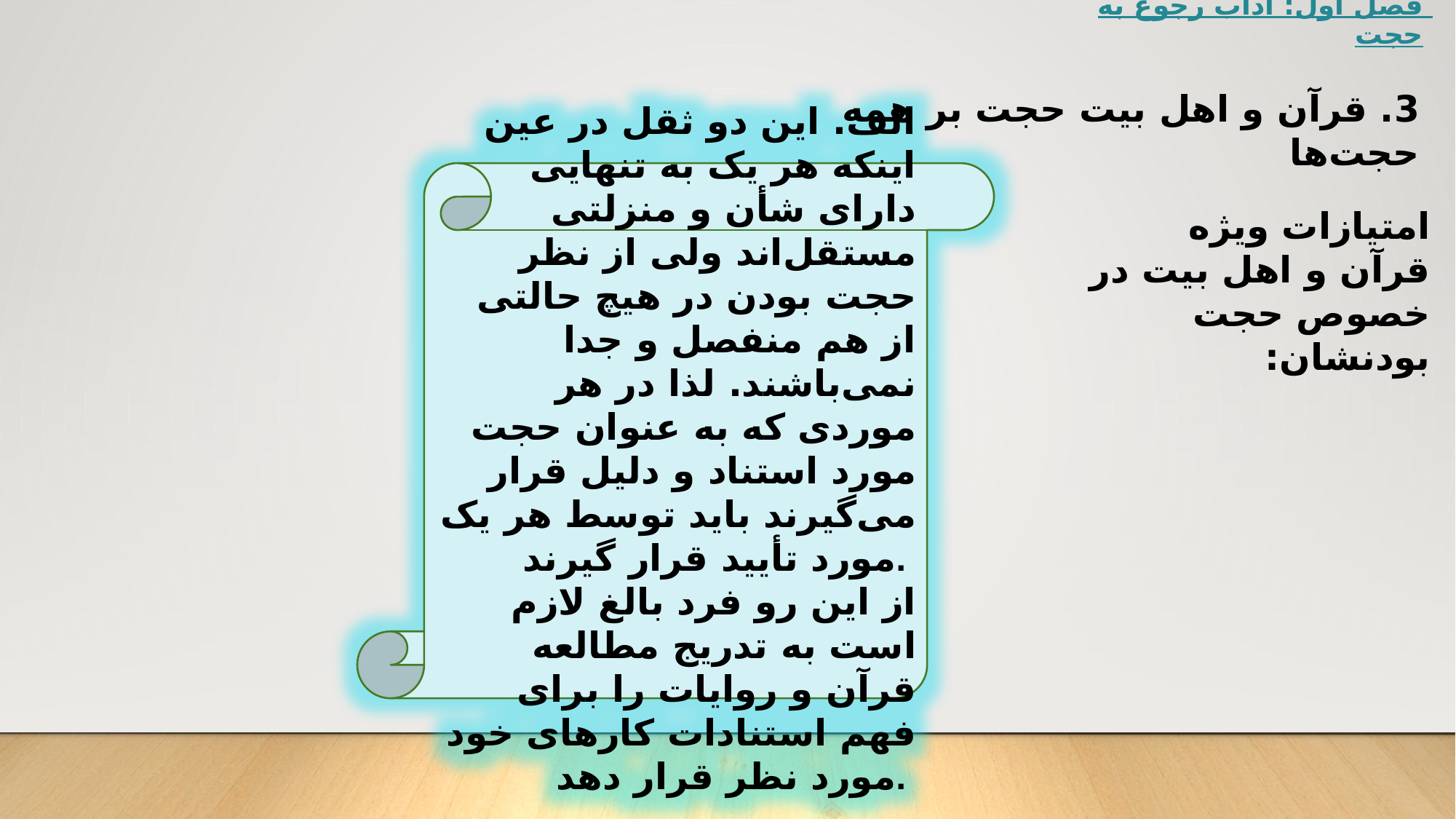

فصل اول: آداب رجوع به حجت
3. قرآن و اهل بیت حجت بر همه حجت‌ها

الف. این دو ثقل در عین اینکه هر یک به تنهایی دارای شأن و منزلتی مستقل‌اند ولی از نظر حجت بودن در هیچ حالتی از هم منفصل و جدا نمی‌باشند. لذا در هر موردی که به عنوان حجت مورد استناد و دلیل قرار می‌گیرند باید توسط هر یک مورد تأیید قرار گیرند.
از این رو فرد بالغ لازم است به تدریج مطالعه قرآن و روایات را برای فهم استنادات کارهای خود مورد نظر قرار دهد.
امتیازات ویژه قرآن و اهل بیت در خصوص حجت بودنشان: